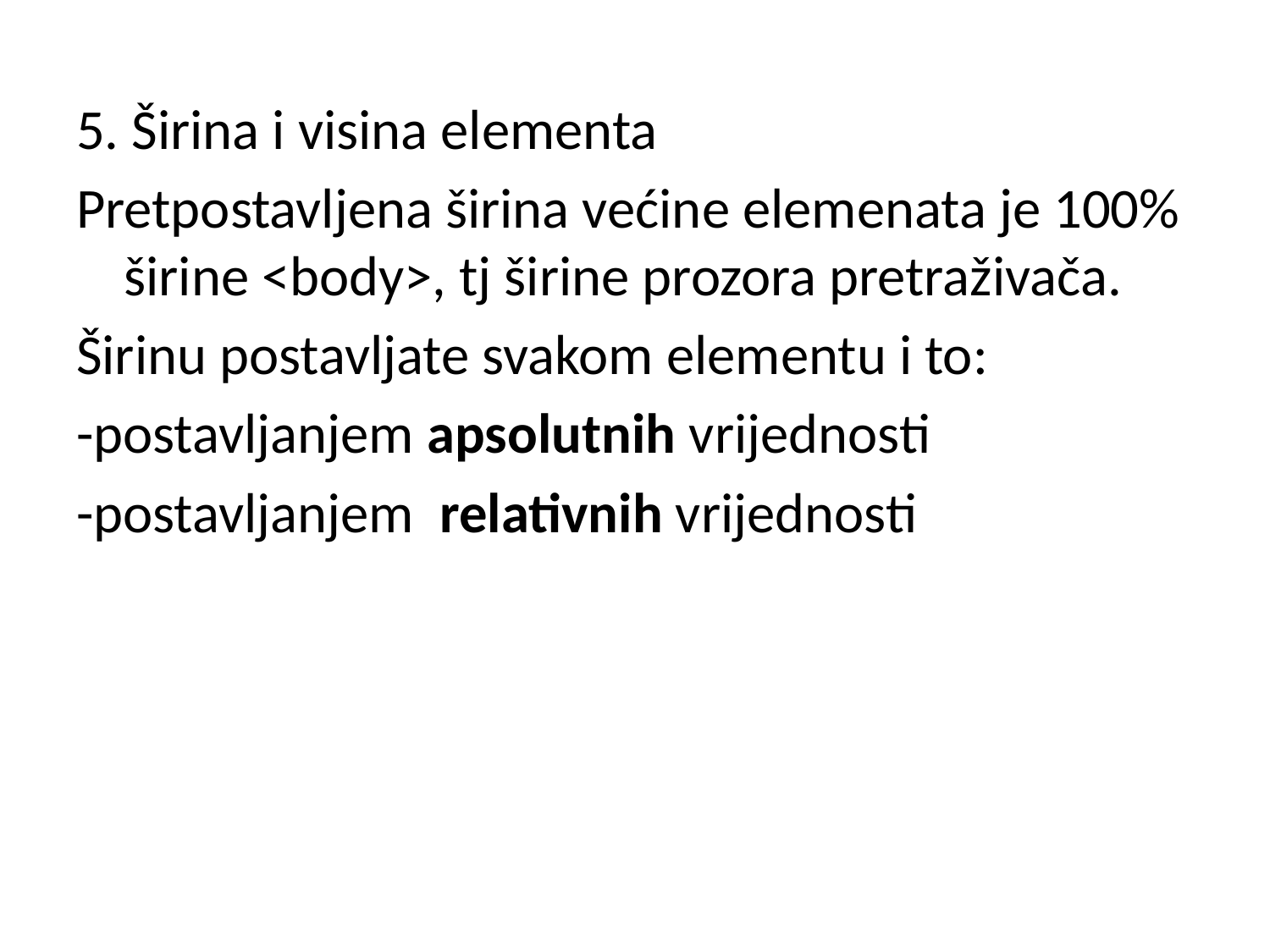

5. Širina i visina elementa
Pretpostavljena širina većine elemenata je 100% širine <body>, tj širine prozora pretraživača.
Širinu postavljate svakom elementu i to:
-postavljanjem apsolutnih vrijednosti
-postavljanjem  relativnih vrijednosti